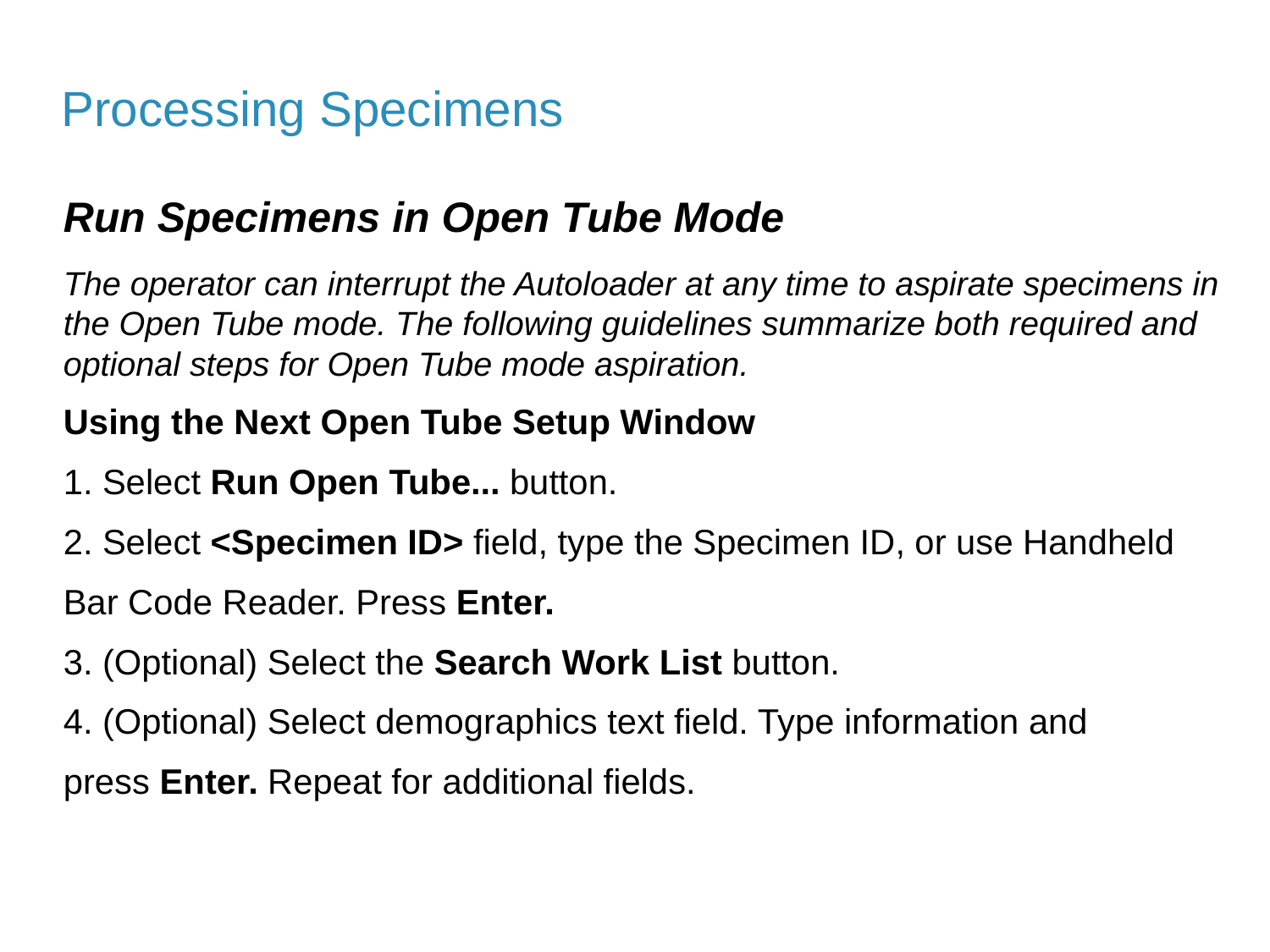

Processing Specimens
Run Specimens in Open Tube Mode
The operator can interrupt the Autoloader at any time to aspirate specimens in the Open Tube mode. The following guidelines summarize both required and optional steps for Open Tube mode aspiration.
Using the Next Open Tube Setup Window
1. Select Run Open Tube... button.
2. Select <Specimen ID> field, type the Specimen ID, or use Handheld
Bar Code Reader. Press Enter.
3. (Optional) Select the Search Work List button.
4. (Optional) Select demographics text field. Type information and
press Enter. Repeat for additional fields.